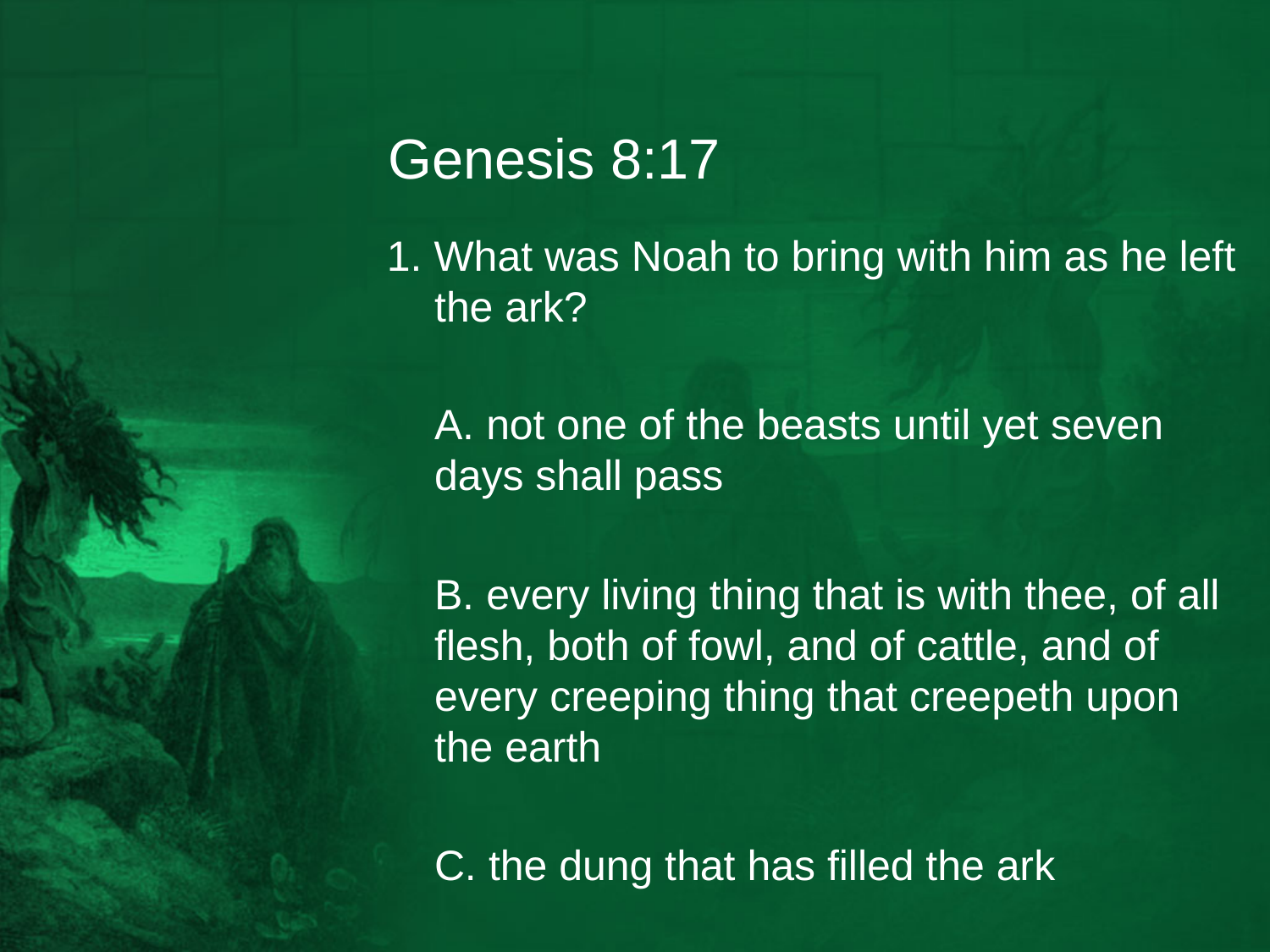

# Genesis 8:17
1. What was Noah to bring with him as he left the ark?

	A. not one of the beasts until yet seven days shall pass

	B. every living thing that is with thee, of all flesh, both of fowl, and of cattle, and of every creeping thing that creepeth upon the earth

	C. the dung that has filled the ark